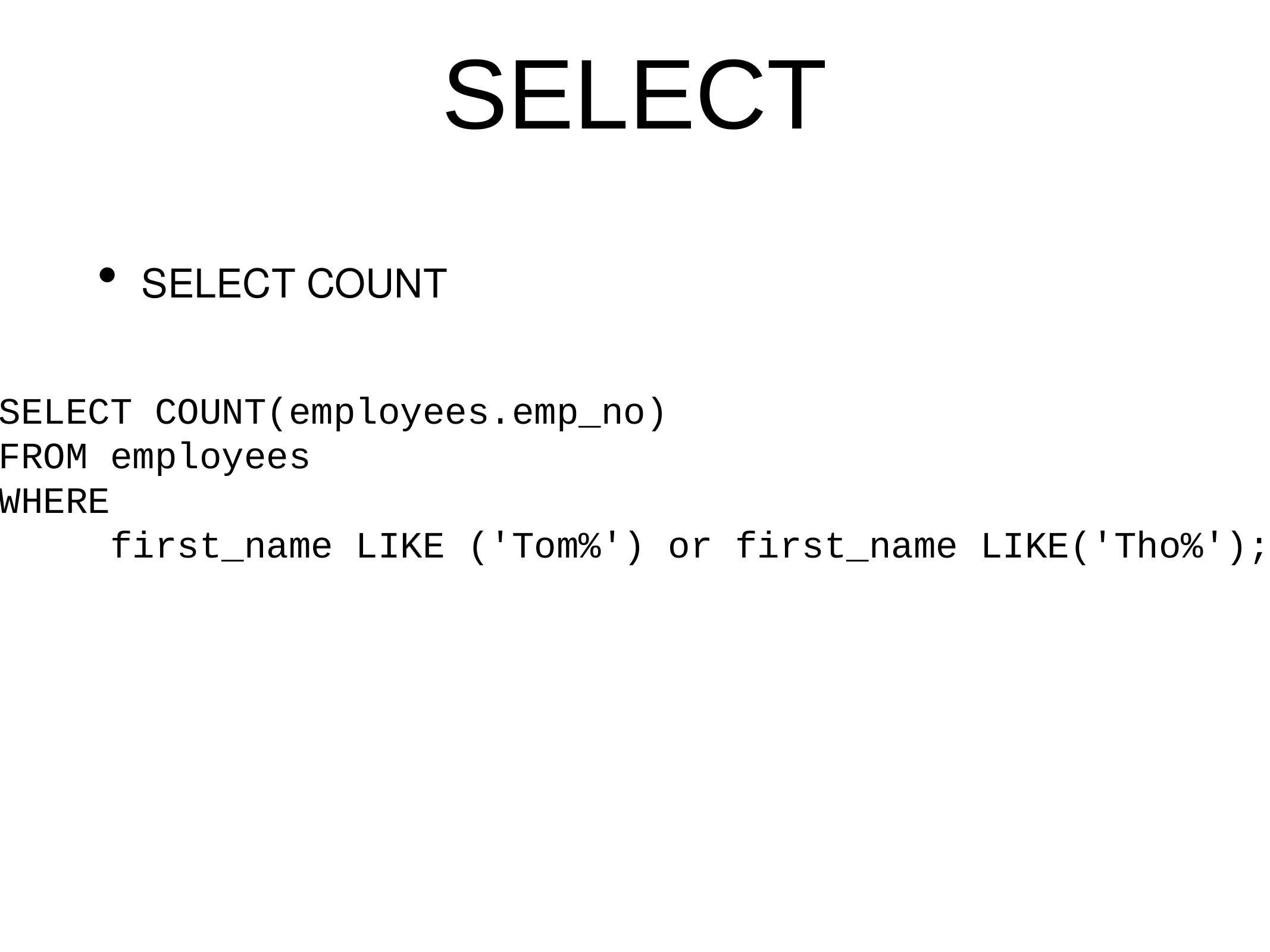

# SELECT
SELECT COUNT
SELECT COUNT(employees.emp_no)
FROM employees
WHERE
     first_name LIKE ('Tom%') or first_name LIKE('Tho%');